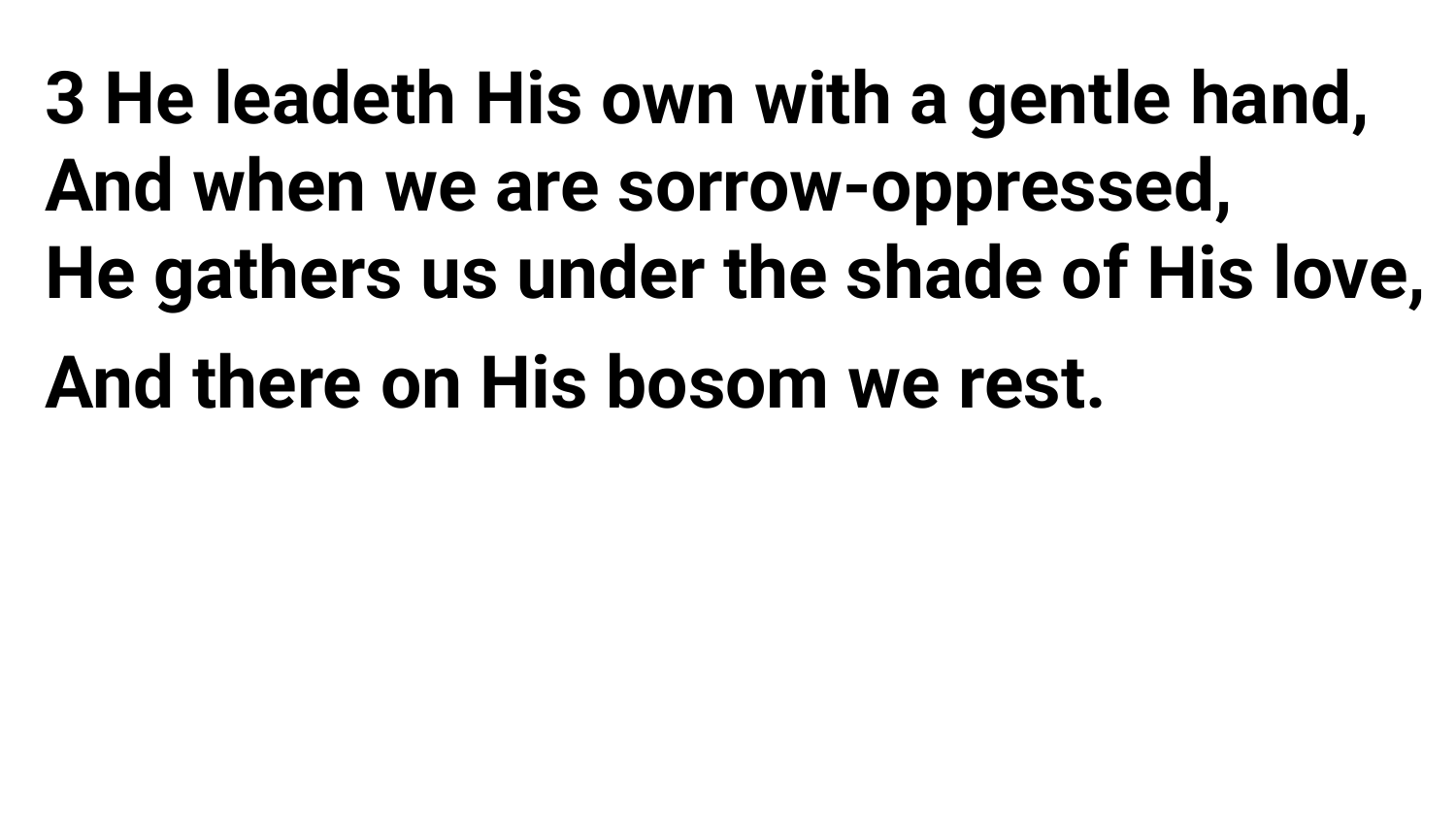

3 He leadeth His own with a gentle hand,
And when we are sorrow-oppressed,
He gathers us under the shade of His love,
And there on His bosom we rest.